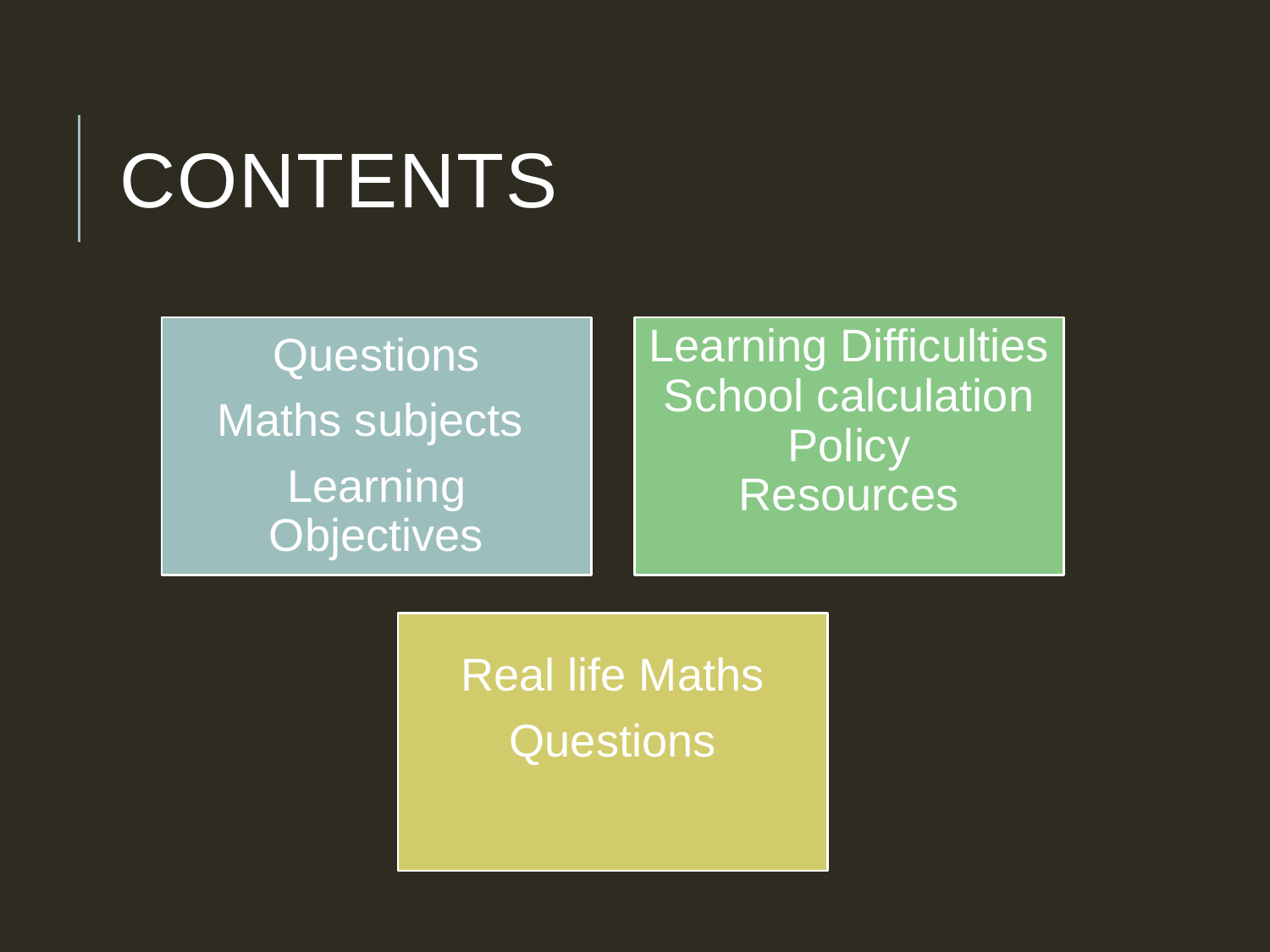

# Contents
Questions
Maths subjects
Learning Objectives
Learning Difficulties
School calculation Policy
Resources

Real life Maths
Questions